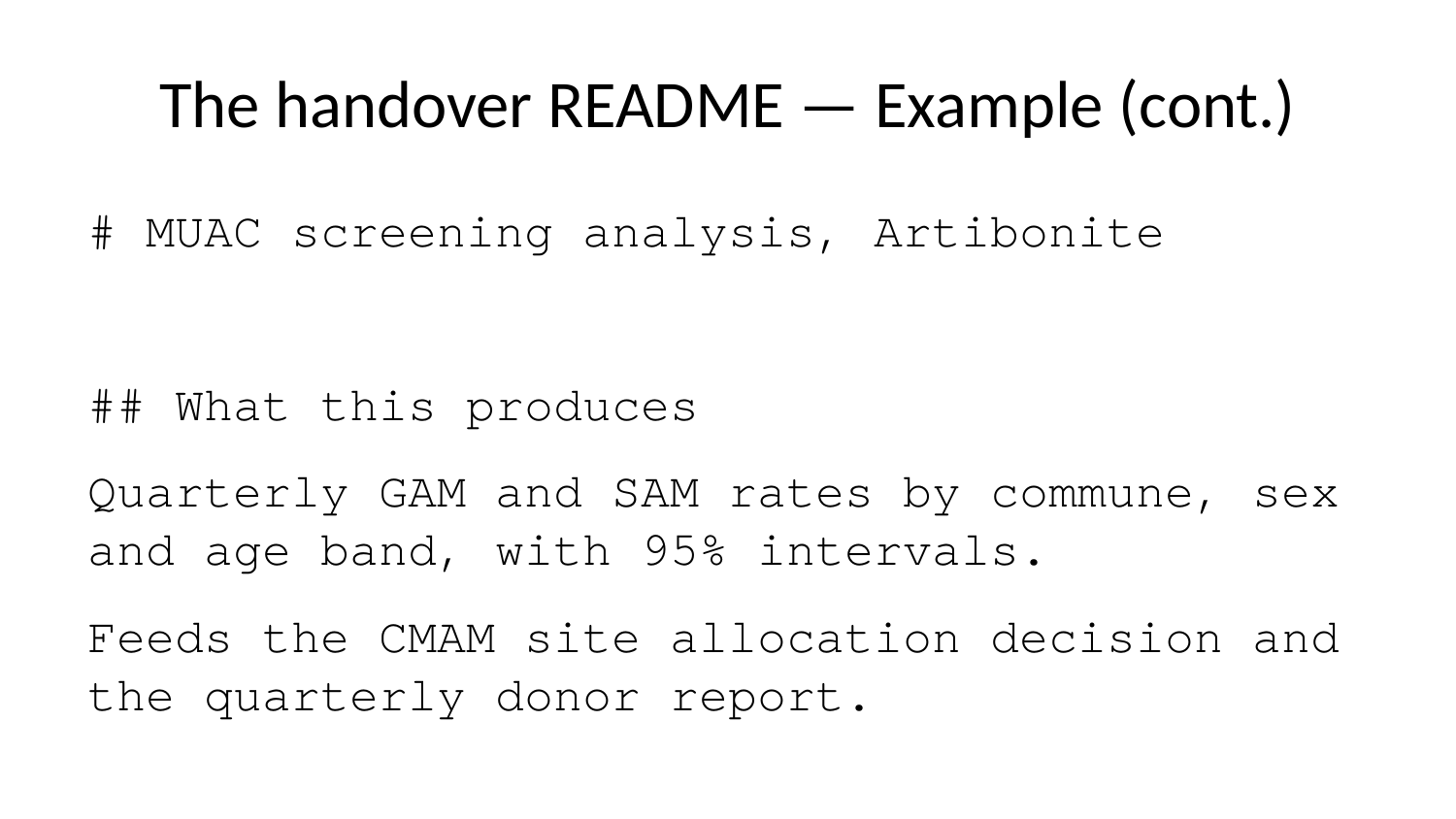

# The handover README — Example (cont.)
# MUAC screening analysis, Artibonite

## What this produces
Quarterly GAM and SAM rates by commune, sex and age band, with 95% intervals.
Feeds the CMAM site allocation decision and the quarterly donor report.

## Where the data comes from
CommCare export, project `artibonite-nutrition`, form `Community screening`.
Exported monthly by the M&E assistant to the shared drive at <path>.
Not in this repository.

## How to run it
    uv sync
    uv run python scripts/01-read.py
    uv run python scripts/02-clean.py
    uv run python scripts/03-indicators.py